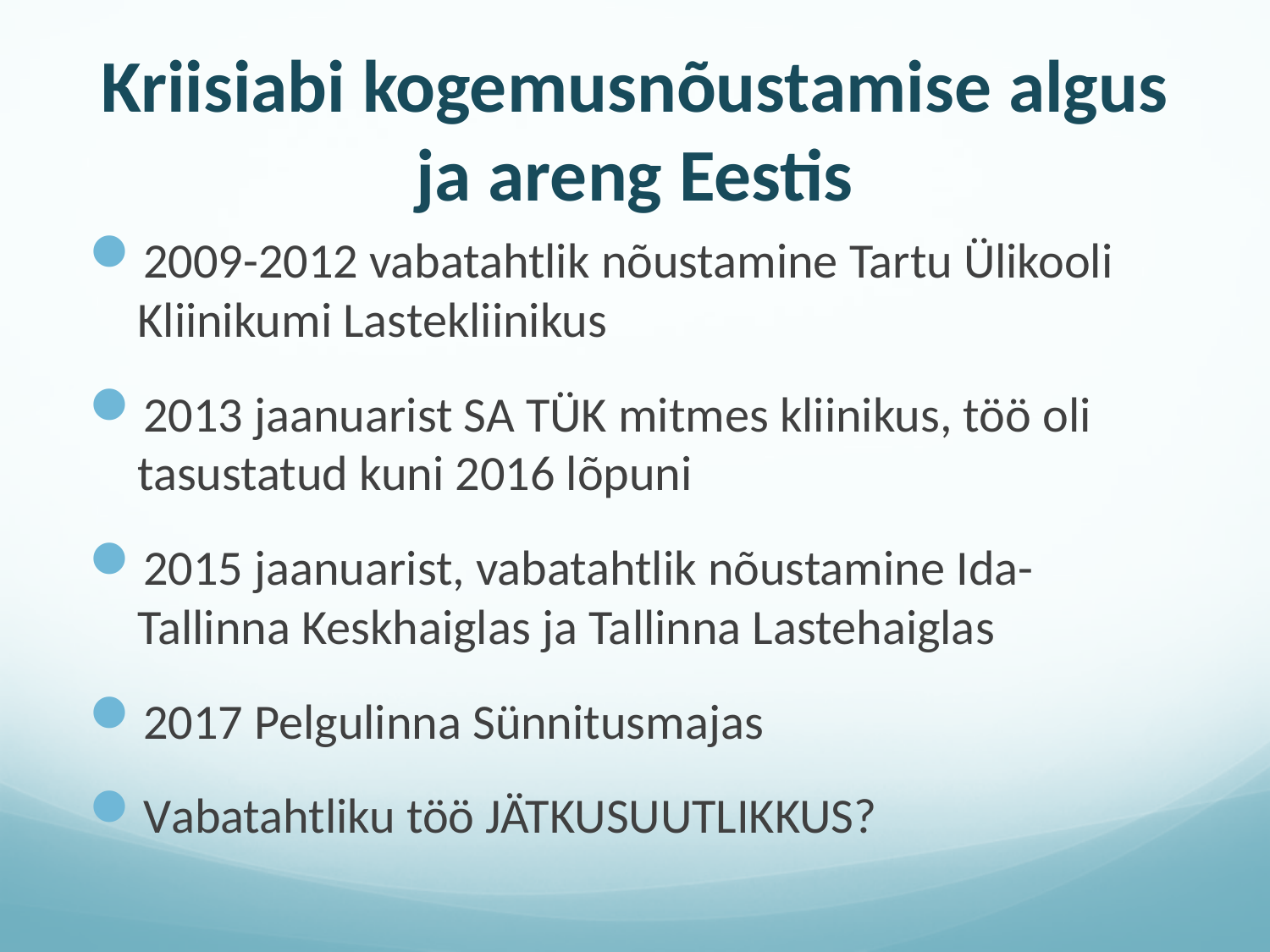

# Kriisiabi kogemusnõustamise algus ja areng Eestis
2009-2012 vabatahtlik nõustamine Tartu Ülikooli Kliinikumi Lastekliinikus
2013 jaanuarist SA TÜK mitmes kliinikus, töö oli tasustatud kuni 2016 lõpuni
2015 jaanuarist, vabatahtlik nõustamine Ida-Tallinna Keskhaiglas ja Tallinna Lastehaiglas
2017 Pelgulinna Sünnitusmajas
Vabatahtliku töö JÄTKUSUUTLIKKUS?